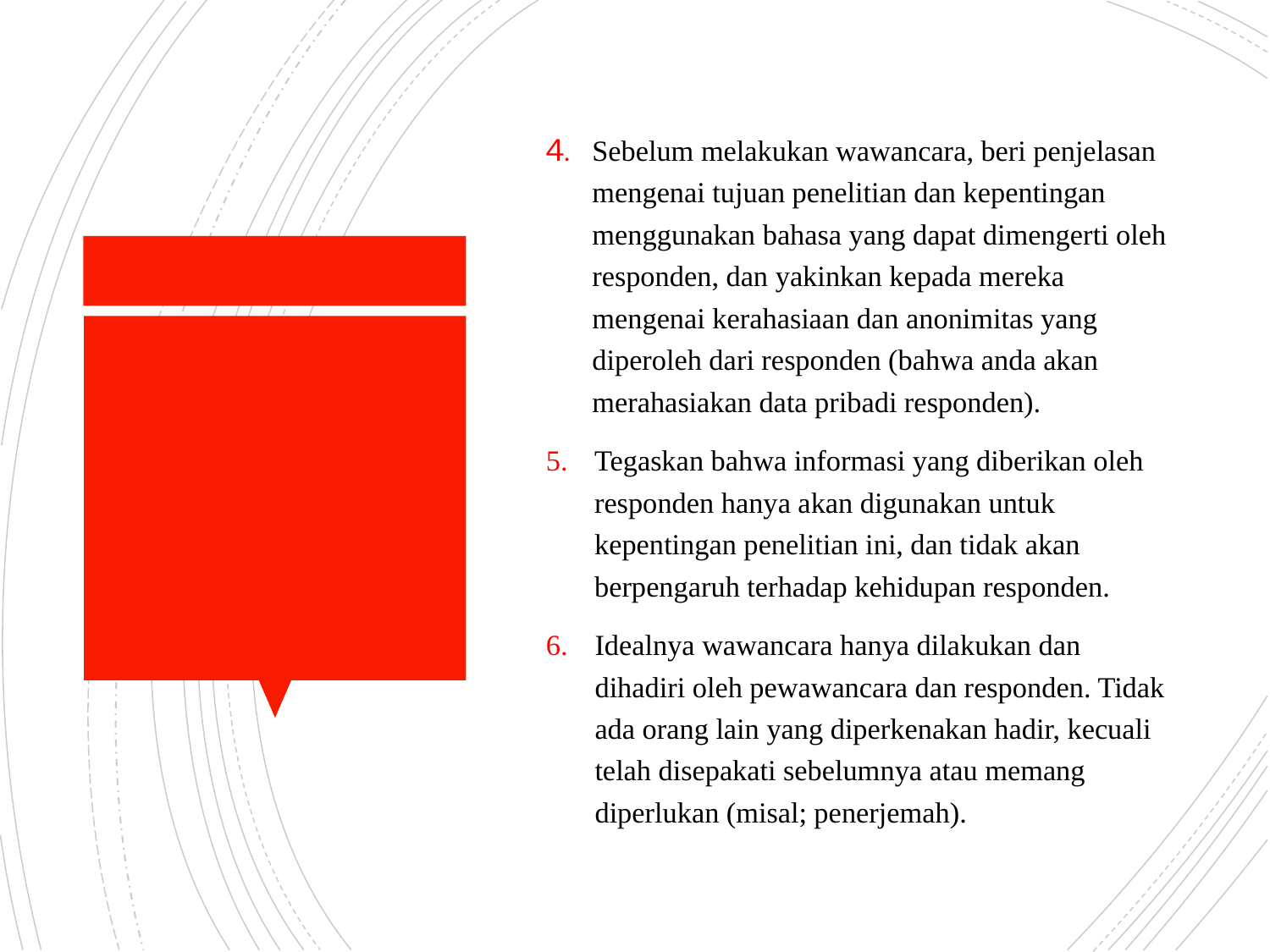

4.	Sebelum melakukan wawancara, beri penjelasan mengenai tujuan penelitian dan kepentingan menggunakan bahasa yang dapat dimengerti oleh responden, dan yakinkan kepada mereka mengenai kerahasiaan dan anonimitas yang diperoleh dari responden (bahwa anda akan merahasiakan data pribadi responden).
5.	Tegaskan bahwa informasi yang diberikan oleh responden hanya akan digunakan untuk kepentingan penelitian ini, dan tidak akan berpengaruh terhadap kehidupan responden.
6.	Idealnya wawancara hanya dilakukan dan dihadiri oleh pewawancara dan responden. Tidak ada orang lain yang diperkenakan hadir, kecuali telah disepakati sebelumnya atau memang diperlukan (misal; penerjemah).